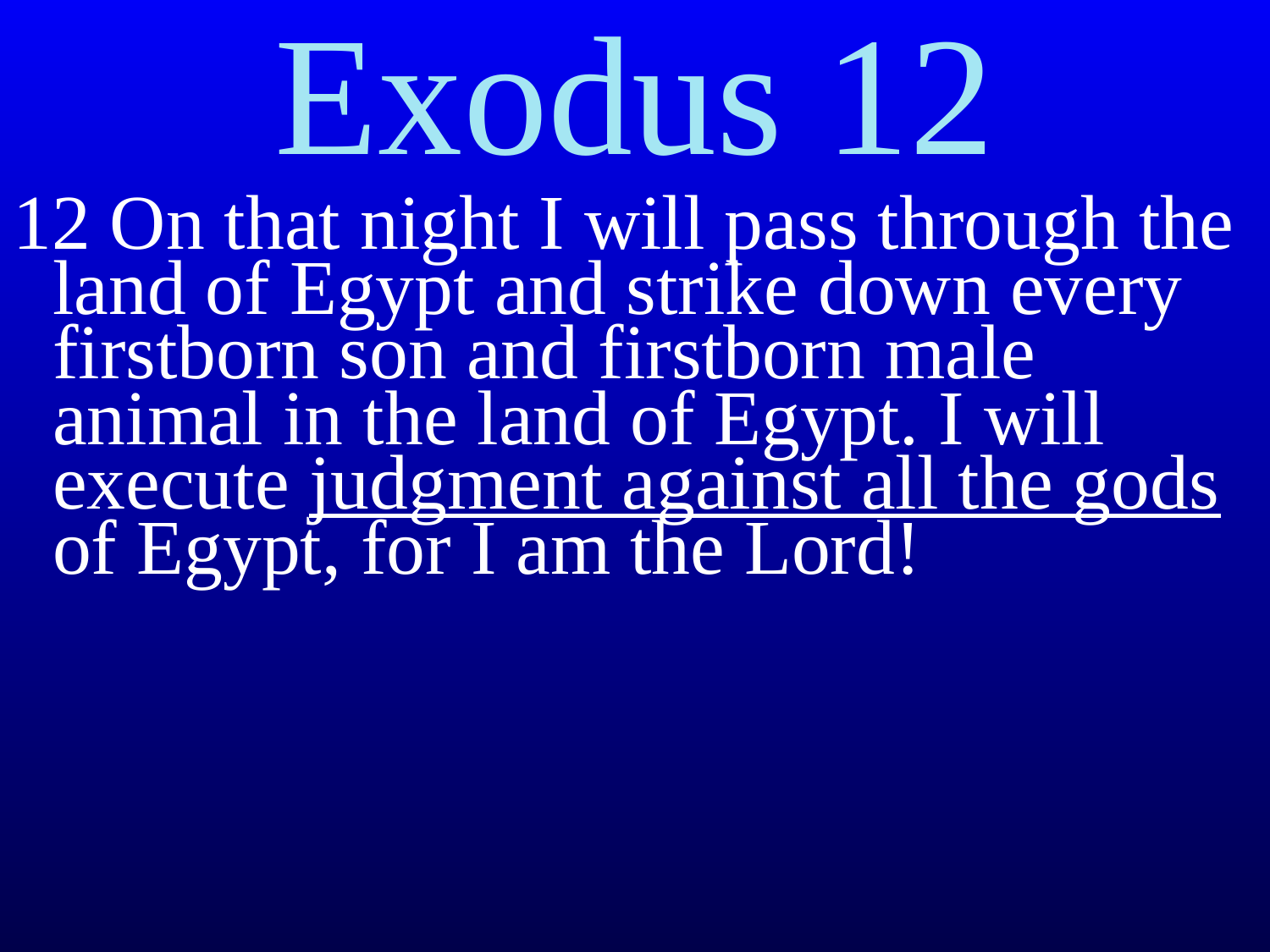

Exodus 12
12 On that night I will pass through the land of Egypt and strike down every firstborn son and firstborn male animal in the land of Egypt. I will execute judgment against all the gods of Egypt, for I am the Lord!